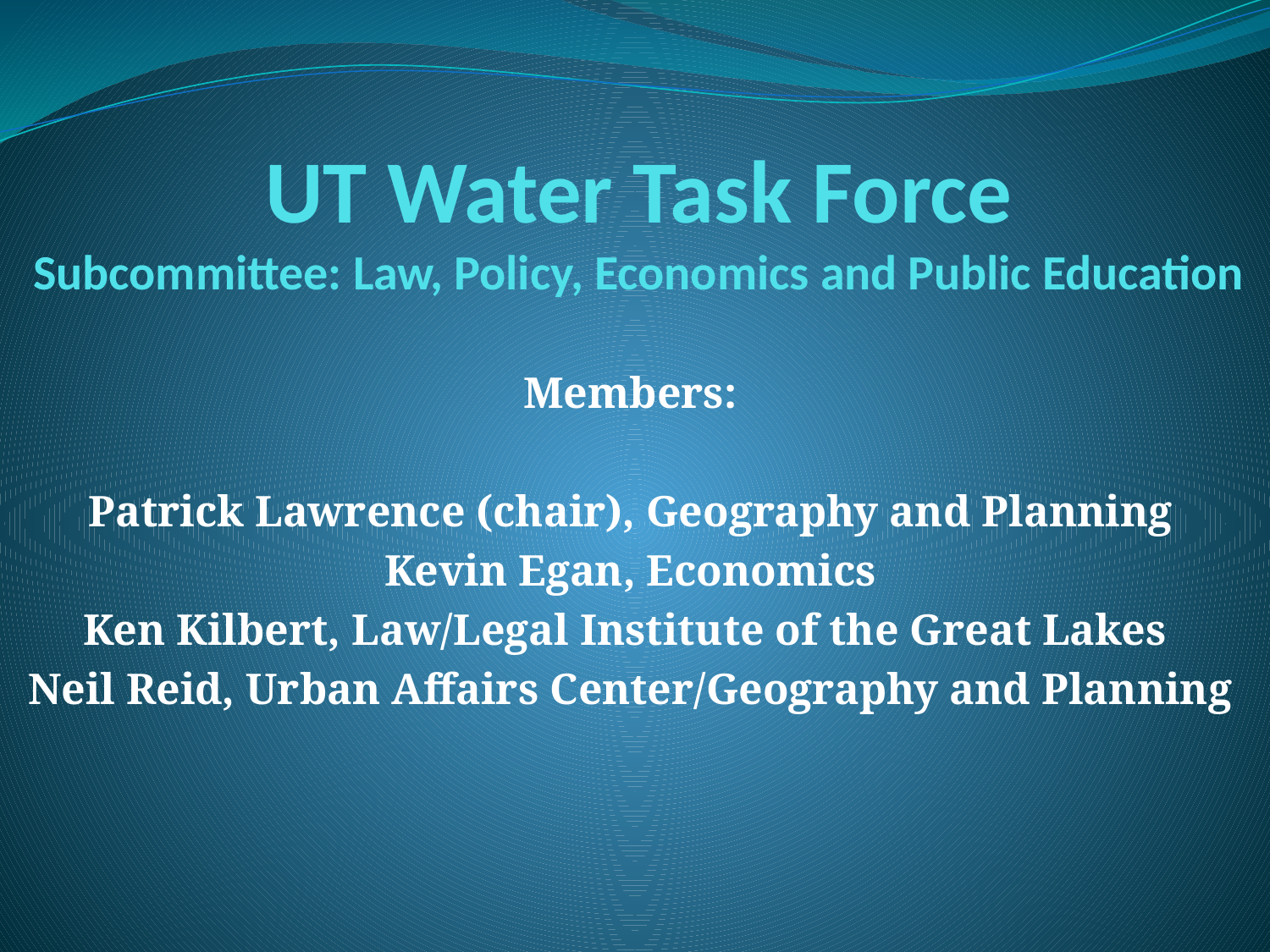

# UT Water Task Force Subcommittee: Law, Policy, Economics and Public Education
Members:

Patrick Lawrence (chair), Geography and Planning
Kevin Egan, Economics
Ken Kilbert, Law/Legal Institute of the Great Lakes
Neil Reid, Urban Affairs Center/Geography and Planning